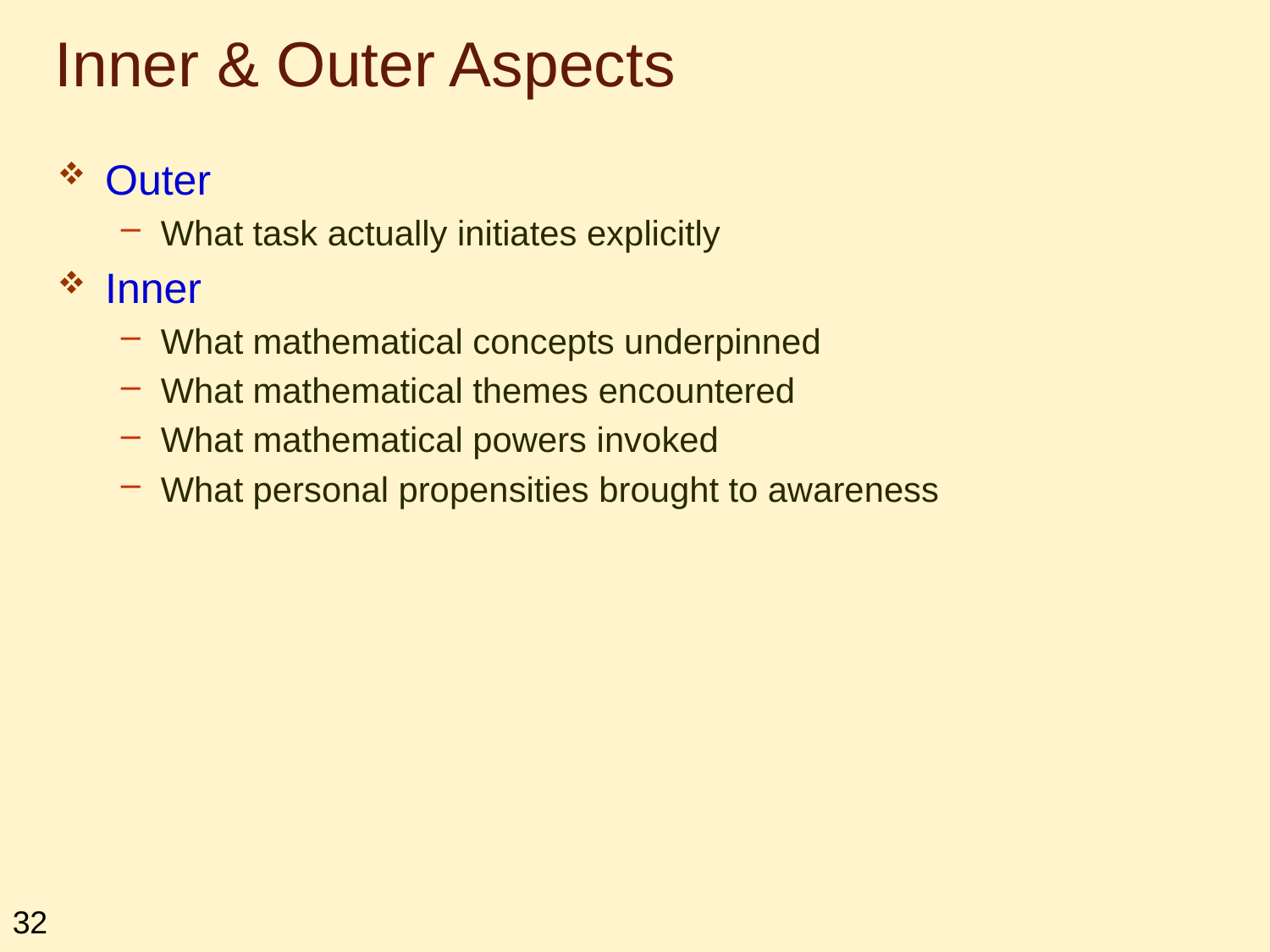

# Inner & Outer Aspects
Outer
What task actually initiates explicitly
Inner
What mathematical concepts underpinned
What mathematical themes encountered
What mathematical powers invoked
What personal propensities brought to awareness